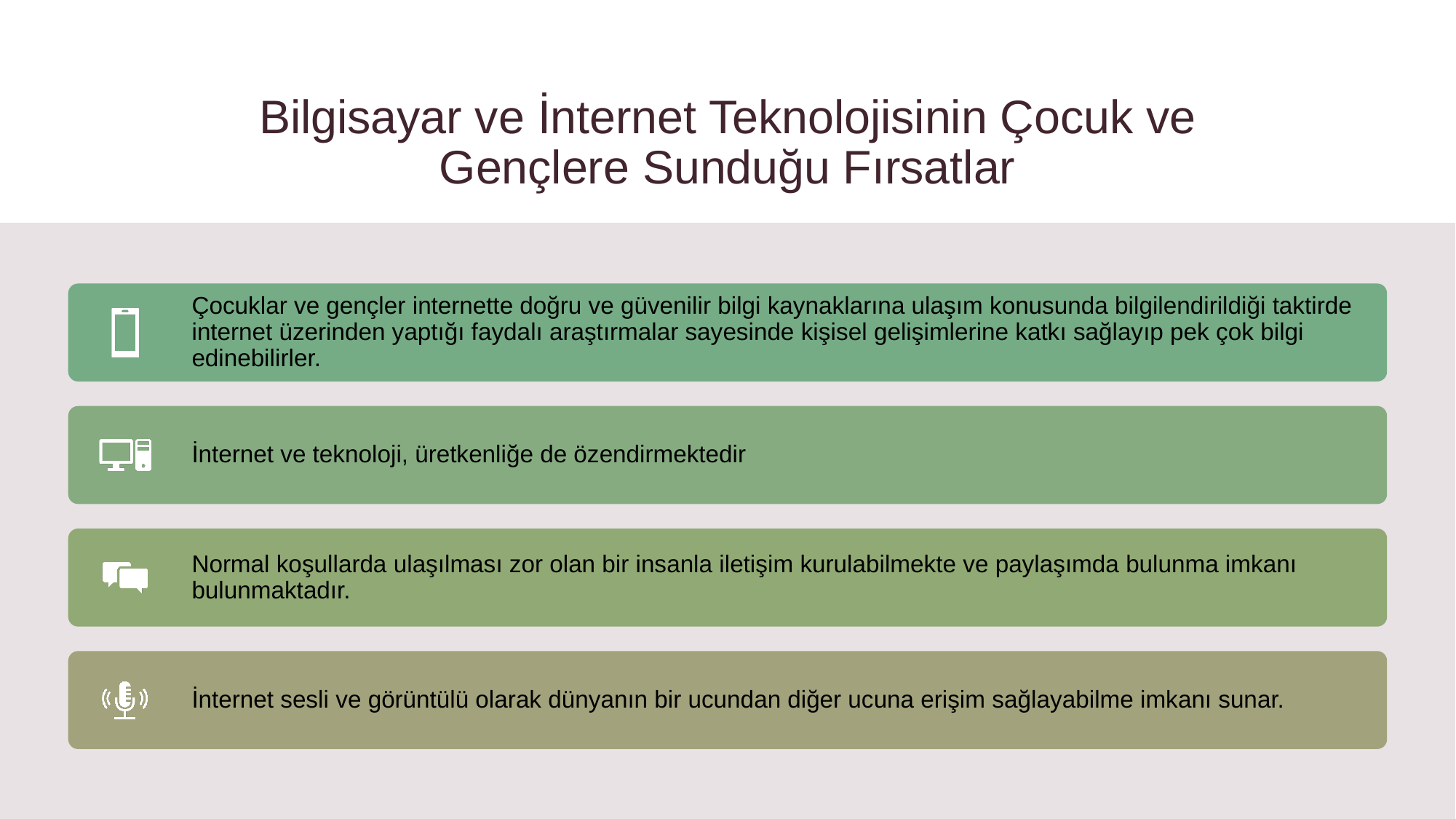

# Bilgisayar ve İnternet Teknolojisinin Çocuk ve Gençlere Sunduğu Fırsatlar

Çocuklar ve gençler internette doğru ve güvenilir bilgi kaynaklarına ulaşım konusunda bilgilendirildiği taktirde internet üzerinden yaptığı faydalı araştırmalar sayesinde kişisel gelişimlerine katkı sağlayıp pek çok bilgi edinebilirler.
İnternet ve teknoloji, üretkenliğe de özendirmektedir
Normal koşullarda ulaşılması zor olan bir insanla iletişim kurulabilmekte ve paylaşımda bulunma imkanı bulunmaktadır.
İnternet sesli ve görüntülü olarak dünyanın bir ucundan diğer ucuna erişim sağlayabilme imkanı sunar.